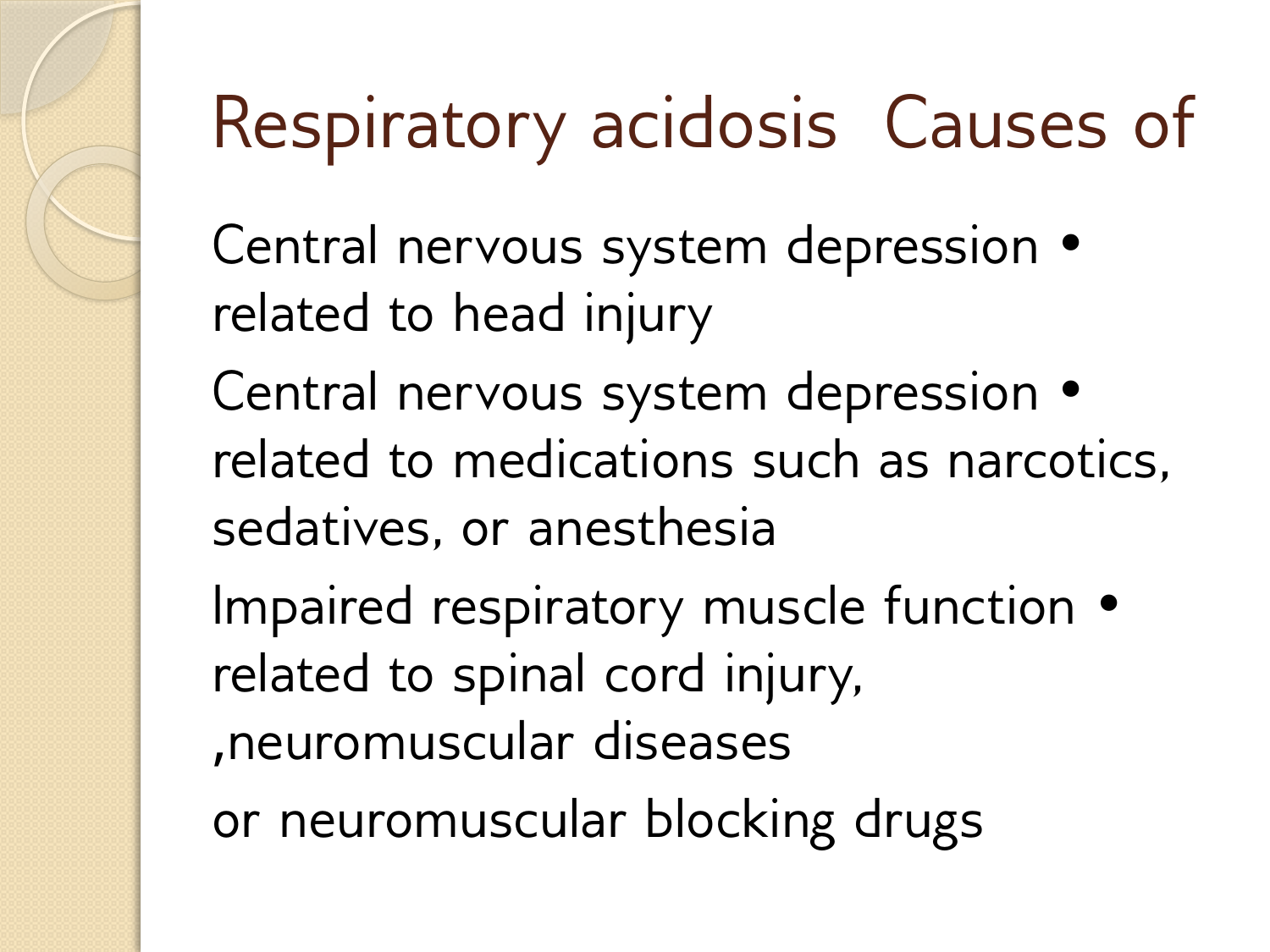

# Respiratory acidosis  Causes of
• Central nervous system depression related to head injury
• Central nervous system depression related to medications such as narcotics, sedatives, or anesthesia
• Impaired respiratory muscle function related to spinal cord injury, neuromuscular diseases,
or neuromuscular blocking drugs